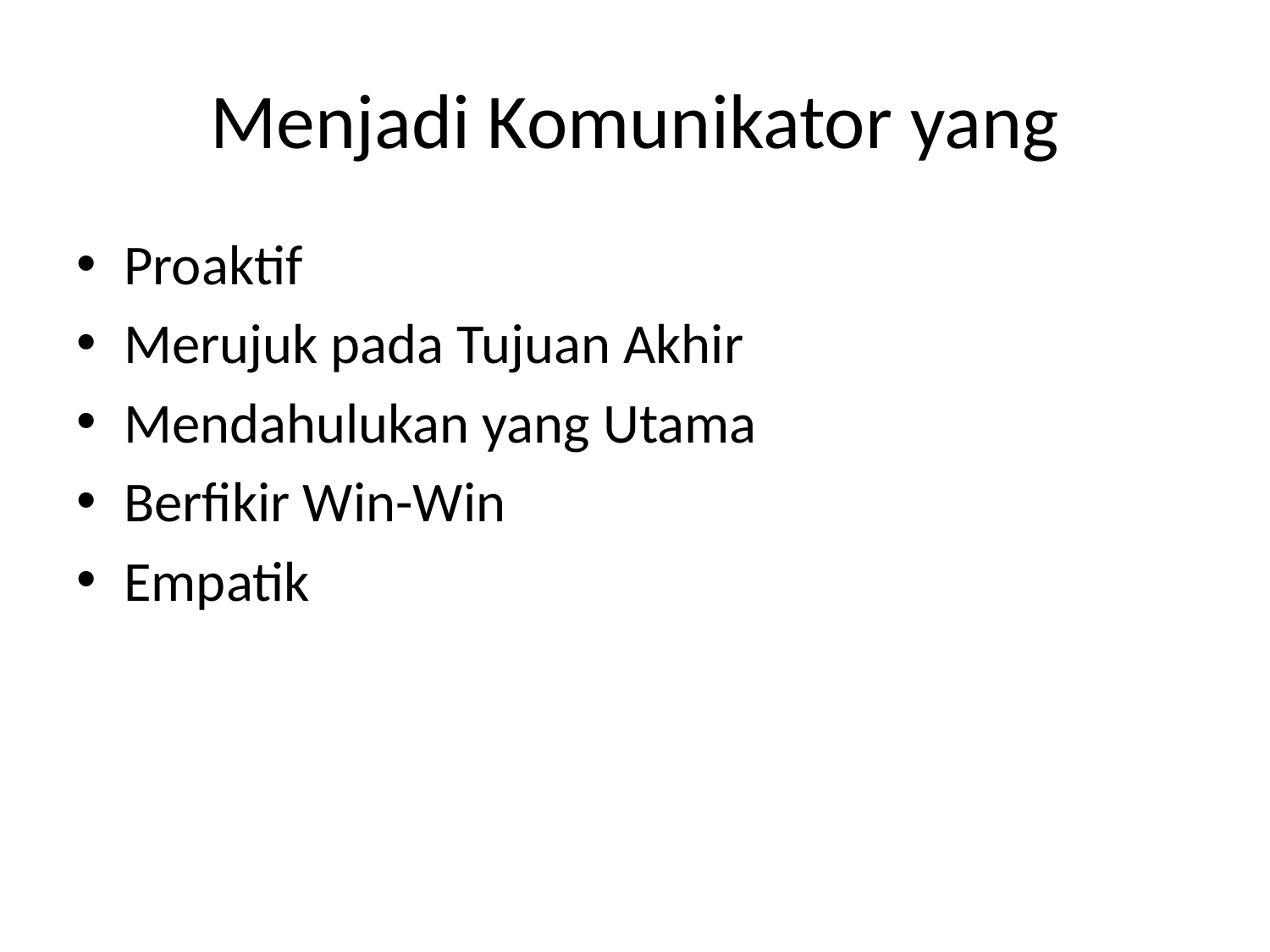

# Menjadi Komunikator yang
Proaktif
Merujuk pada Tujuan Akhir
Mendahulukan yang Utama
Berfikir Win-Win
Empatik